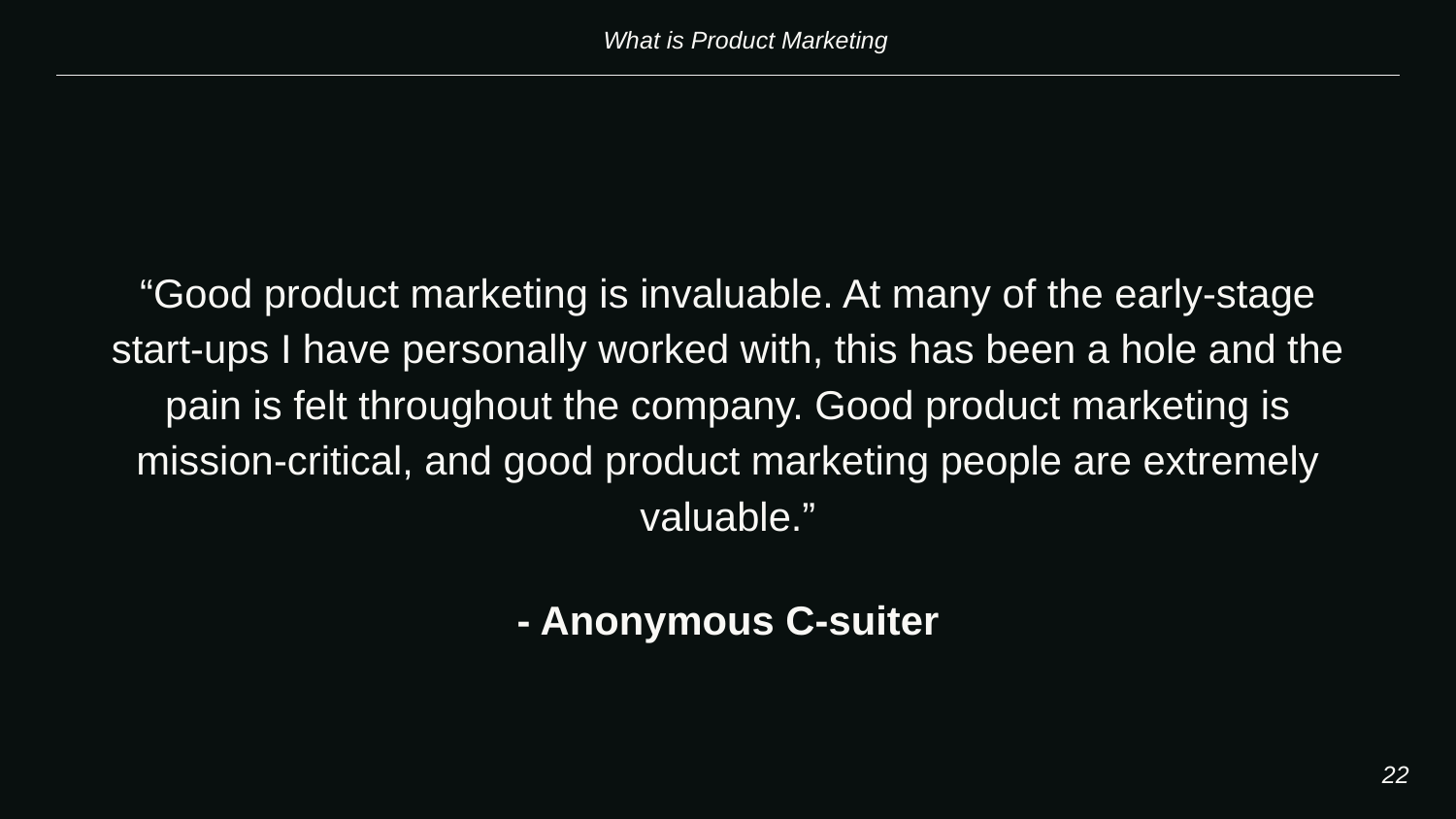

“Good product marketing is invaluable. At many of the early-stage start-ups I have personally worked with, this has been a hole and the pain is felt throughout the company. Good product marketing is mission-critical, and good product marketing people are extremely valuable.”
- Anonymous C-suiter
22